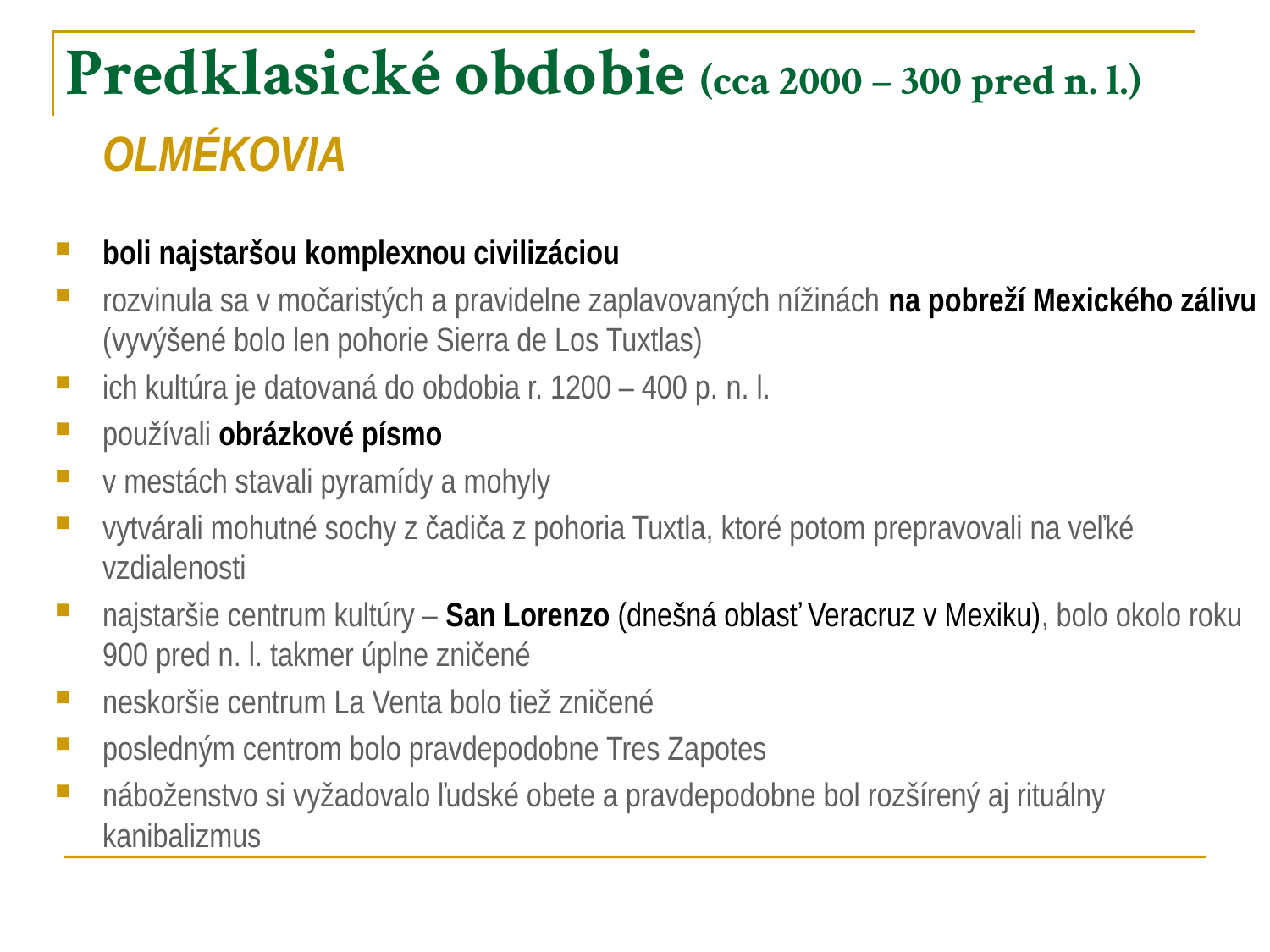

# Predklasické obdobie (cca 2000 – 300 pred n. l.)
	OLMÉKOVIA

boli najstaršou komplexnou civilizáciou
rozvinula sa v močaristých a pravidelne zaplavovaných nížinách na pobreží Mexického zálivu (vyvýšené bolo len pohorie Sierra de Los Tuxtlas)
ich kultúra je datovaná do obdobia r. 1200 – 400 p. n. l.
používali obrázkové písmo
v mestách stavali pyramídy a mohyly
vytvárali mohutné sochy z čadiča z pohoria Tuxtla, ktoré potom prepravovali na veľké vzdialenosti
najstaršie centrum kultúry – San Lorenzo (dnešná oblasť Veracruz v Mexiku), bolo okolo roku 900 pred n. l. takmer úplne zničené
neskoršie centrum La Venta bolo tiež zničené
posledným centrom bolo pravdepodobne Tres Zapotes
náboženstvo si vyžadovalo ľudské obete a pravdepodobne bol rozšírený aj rituálny kanibalizmus